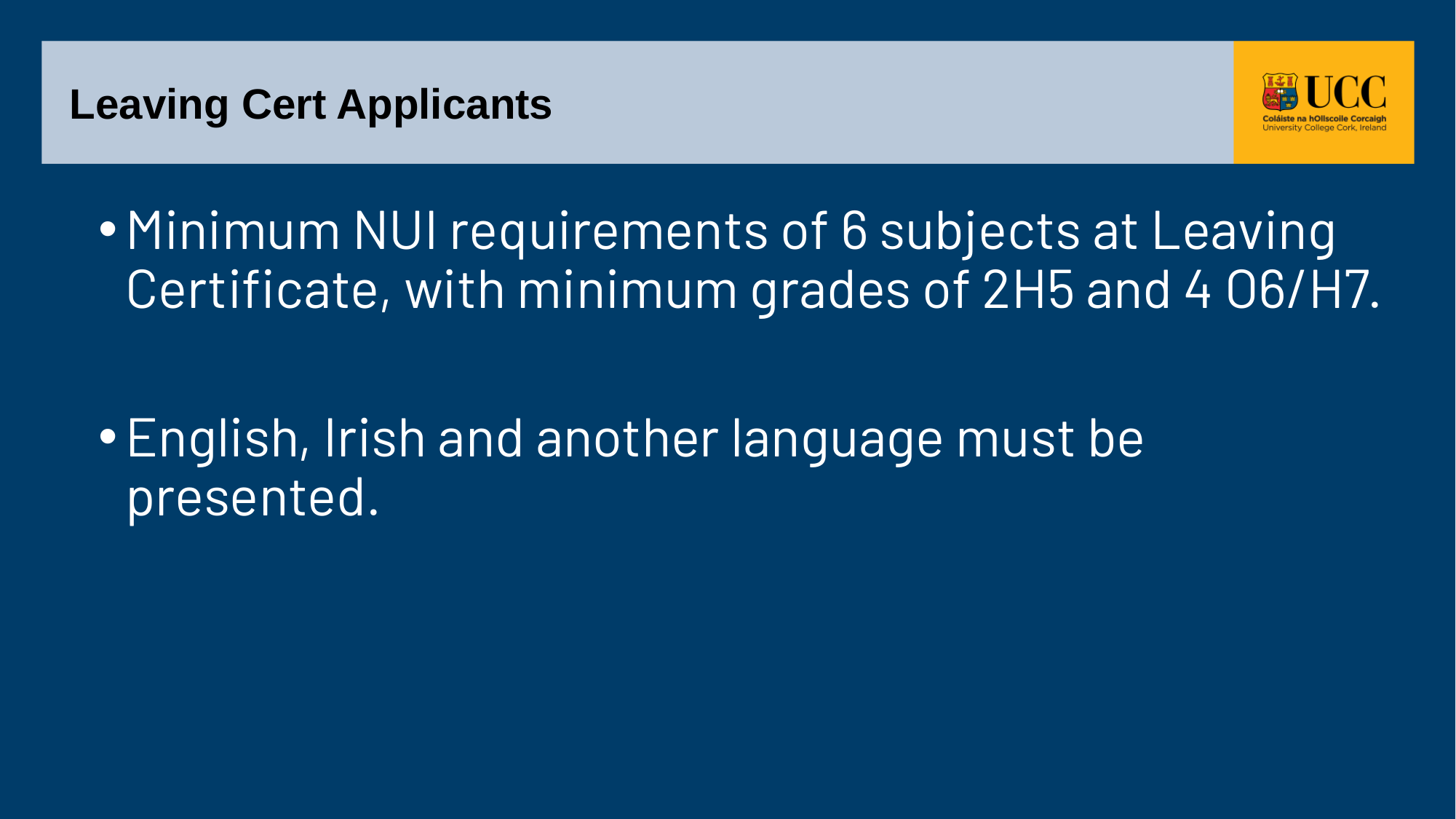

# Leaving Cert Applicants
Minimum NUI requirements of 6 subjects at Leaving Certificate, with minimum grades of 2H5 and 4 O6/H7.

English, Irish and another language must be presented.